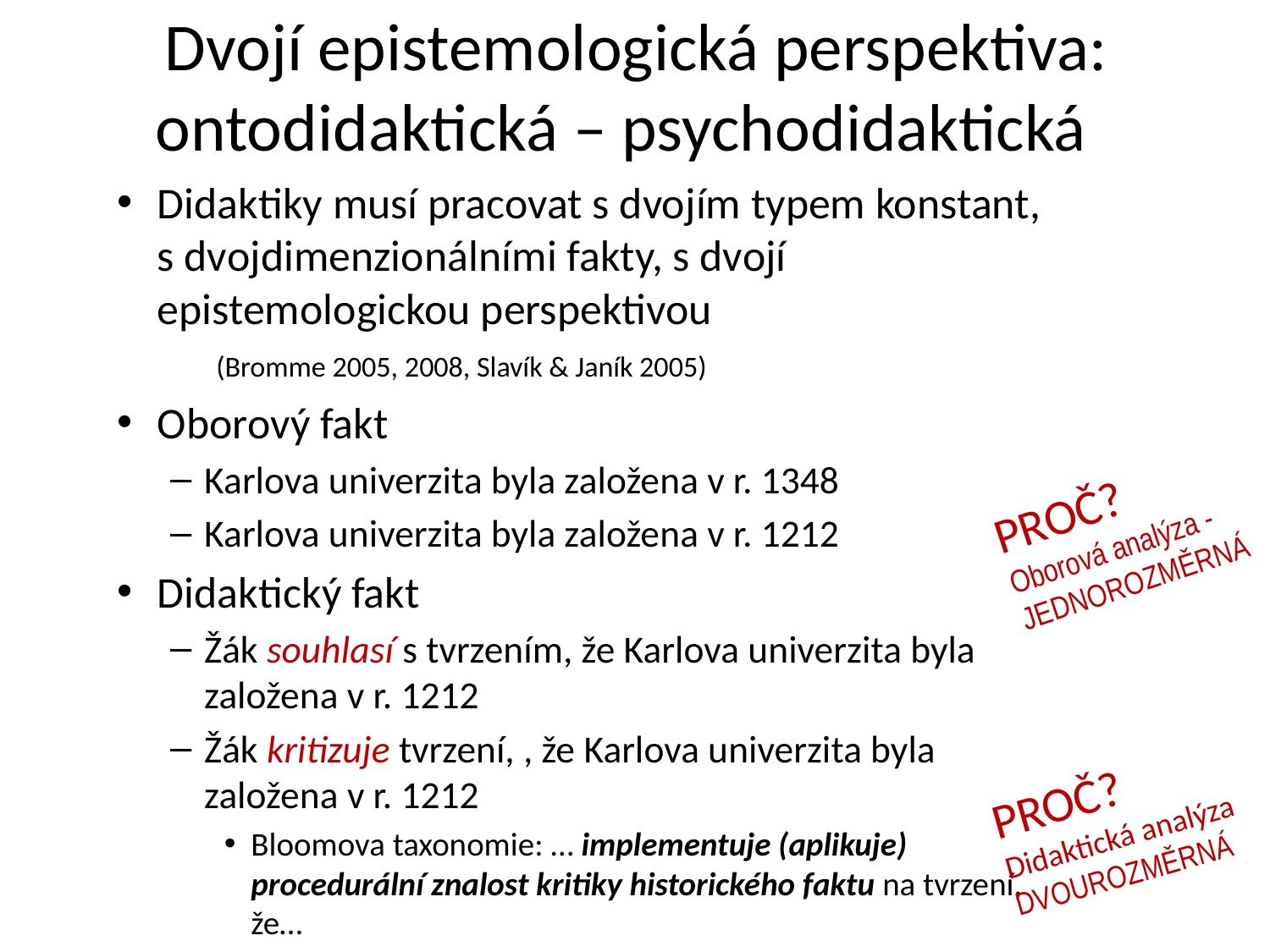

# Dvojí epistemologická perspektiva: ontodidaktická – psychodidaktická
Didaktiky musí pracovat s dvojím typem konstant, s dvojdimenzionálními fakty, s dvojí epistemologickou perspektivou
	(Bromme 2005, 2008, Slavík & Janík 2005)
Oborový fakt
Karlova univerzita byla založena v r. 1348
Karlova univerzita byla založena v r. 1212
Didaktický fakt
Žák souhlasí s tvrzením, že Karlova univerzita byla založena v r. 1212
Žák kritizuje tvrzení, , že Karlova univerzita byla založena v r. 1212
Bloomova taxonomie: … implementuje (aplikuje) procedurální znalost kritiky historického faktu na tvrzení, že…
PROČ?
Oborová analýza - JEDNOROZMĚRNÁ
PROČ?
Didaktická analýza
DVOUROZMĚRNÁ